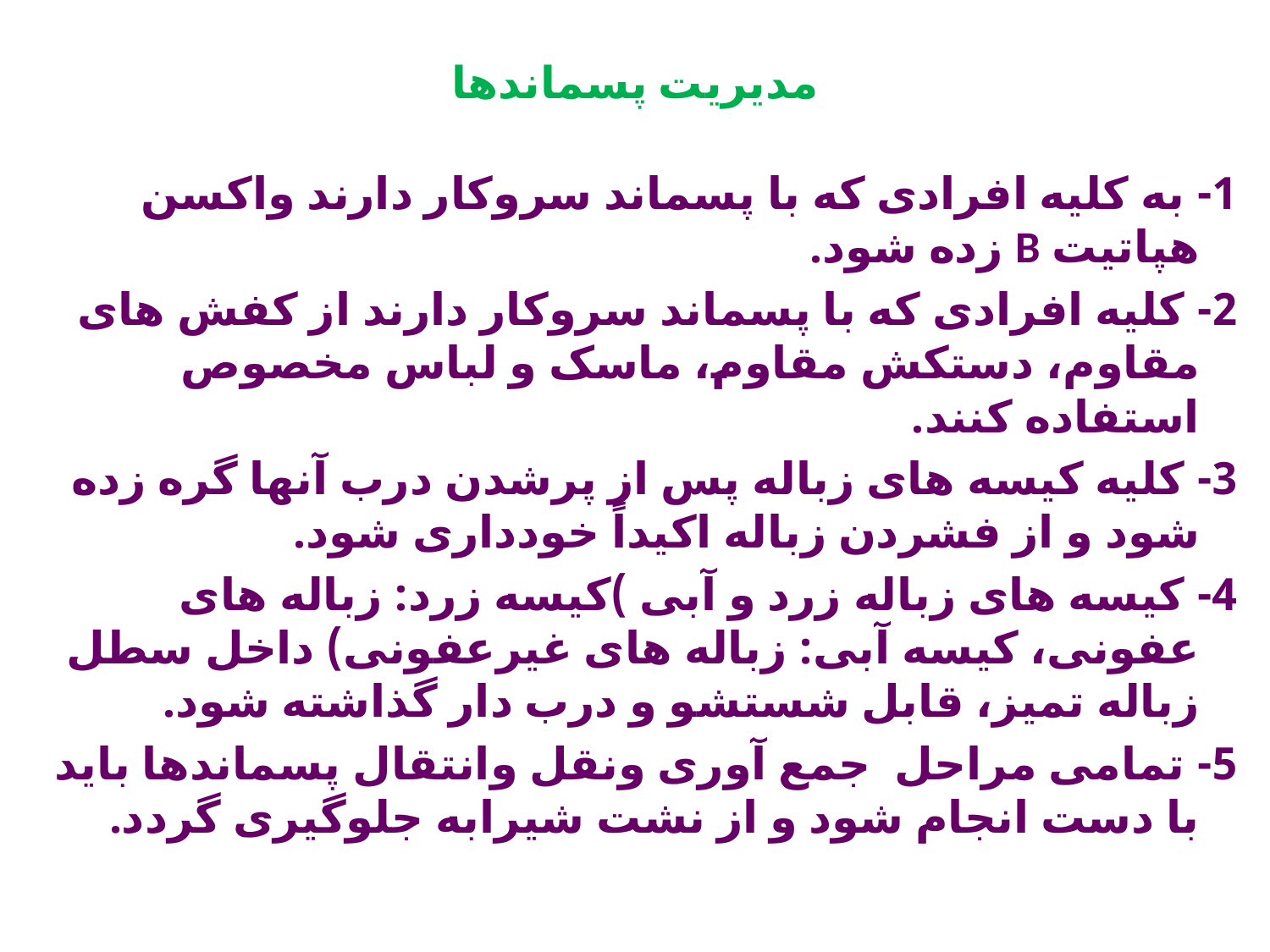

# مدیریت پسماندها
1- به کلیه افرادی که با پسماند سروکار دارند واکسن هپاتیت B زده شود.
2- کلیه افرادی که با پسماند سروکار دارند از کفش های مقاوم، دستکش مقاوم، ماسک و لباس مخصوص استفاده کنند.
3- کلیه کیسه های زباله پس از پرشدن درب آنها گره زده شود و از فشردن زباله اکیداً خودداری شود.
4- کیسه های زباله زرد و آبی )کیسه زرد: زباله های عفونی، کیسه آبی: زباله های غیرعفونی) داخل سطل زباله تمیز، قابل شستشو و درب دار گذاشته شود.
5- تمامی مراحل  جمع آوری ونقل وانتقال پسماندها باید با دست انجام شود و از نشت شیرابه جلوگیری گردد.